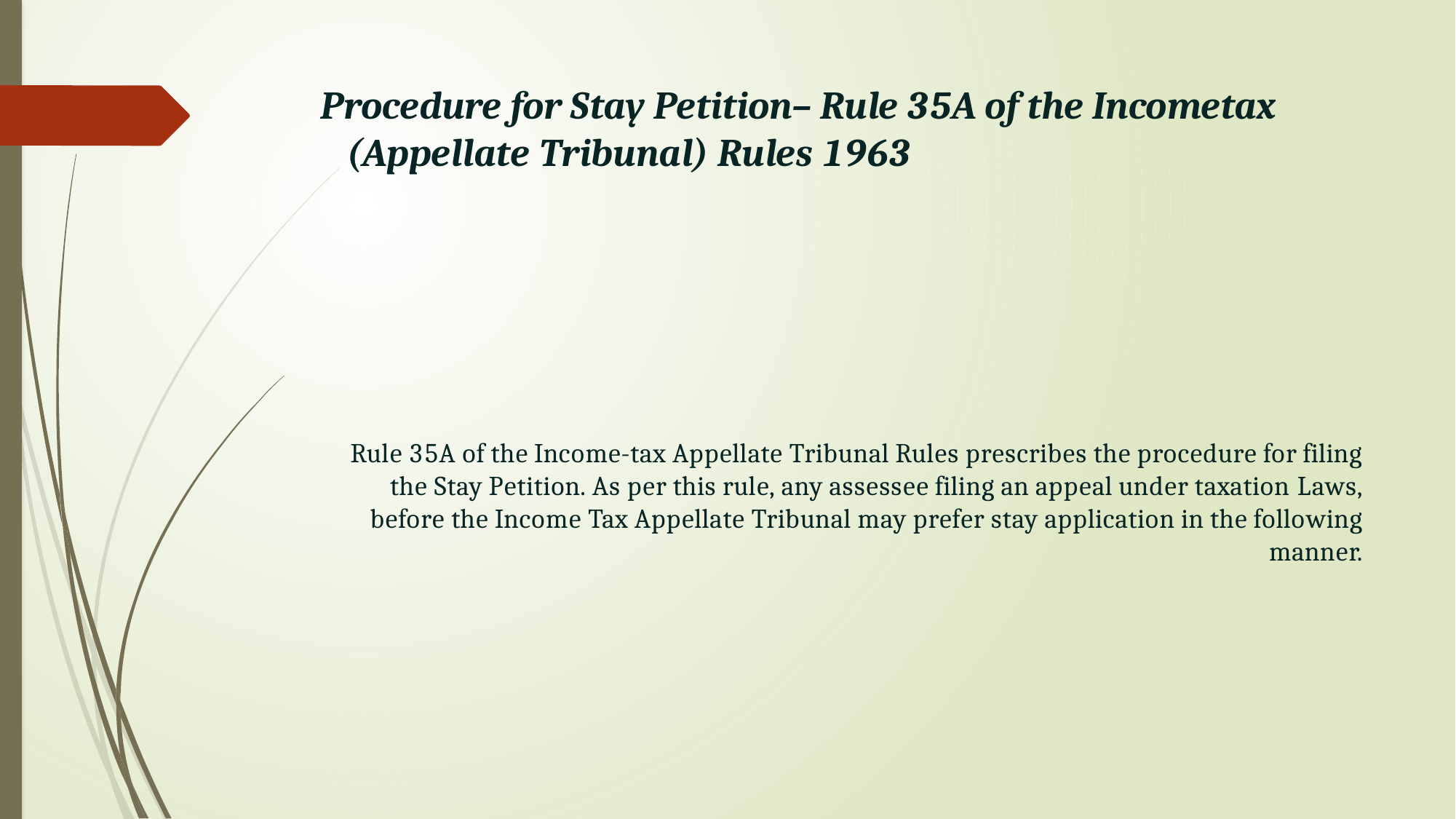

# Procedure for Stay Petition– Rule 35A of the Incometax (Appellate Tribunal) Rules 1963
Rule 35A of the Income-tax Appellate Tribunal Rules prescribes the procedure for filing the Stay Petition. As per this rule, any assessee filing an appeal under taxation Laws, before the Income Tax Appellate Tribunal may prefer stay application in the following manner.